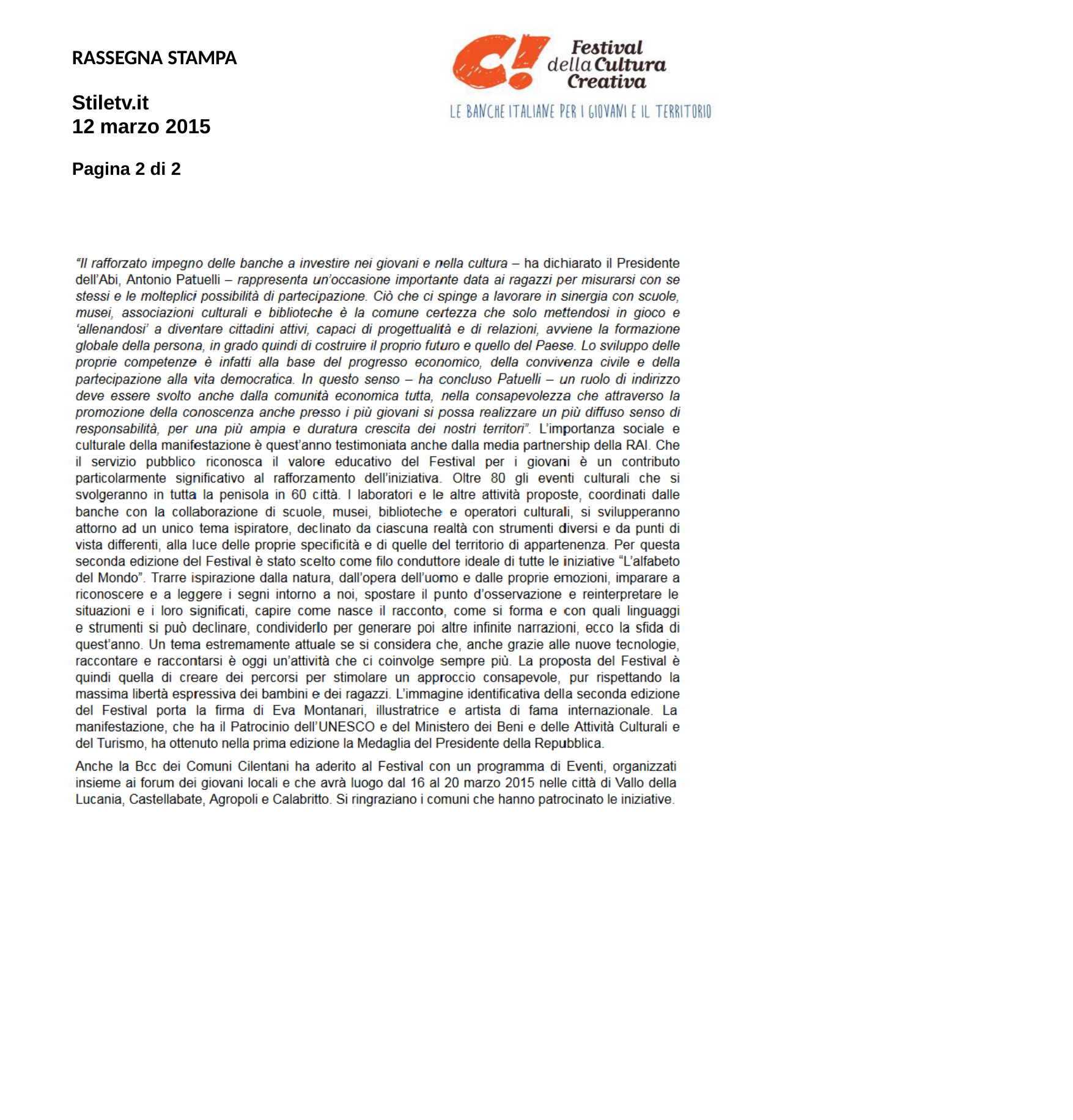

RASSEGNA STAMPA

Stiletv.it
12 marzo 2015
Pagina 2 di 2